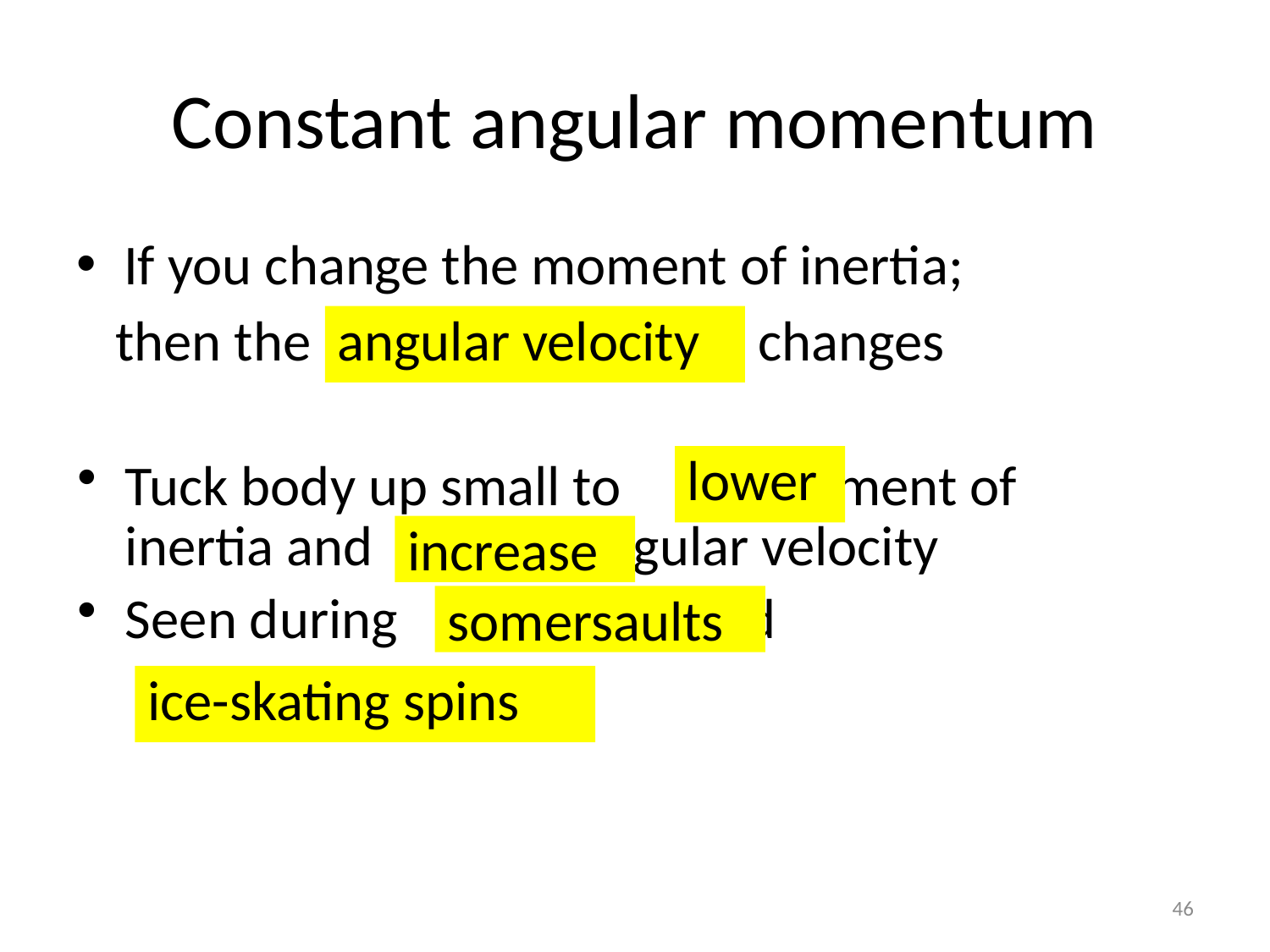

# Constant angular momentum
If you change the moment of inertia;
   then the                           also changes

Tuck body up small to           moment of inertia and                angular velocity
Seen during                       and
angular velocity
lower
increase
somersaults
ice-skating spins
46